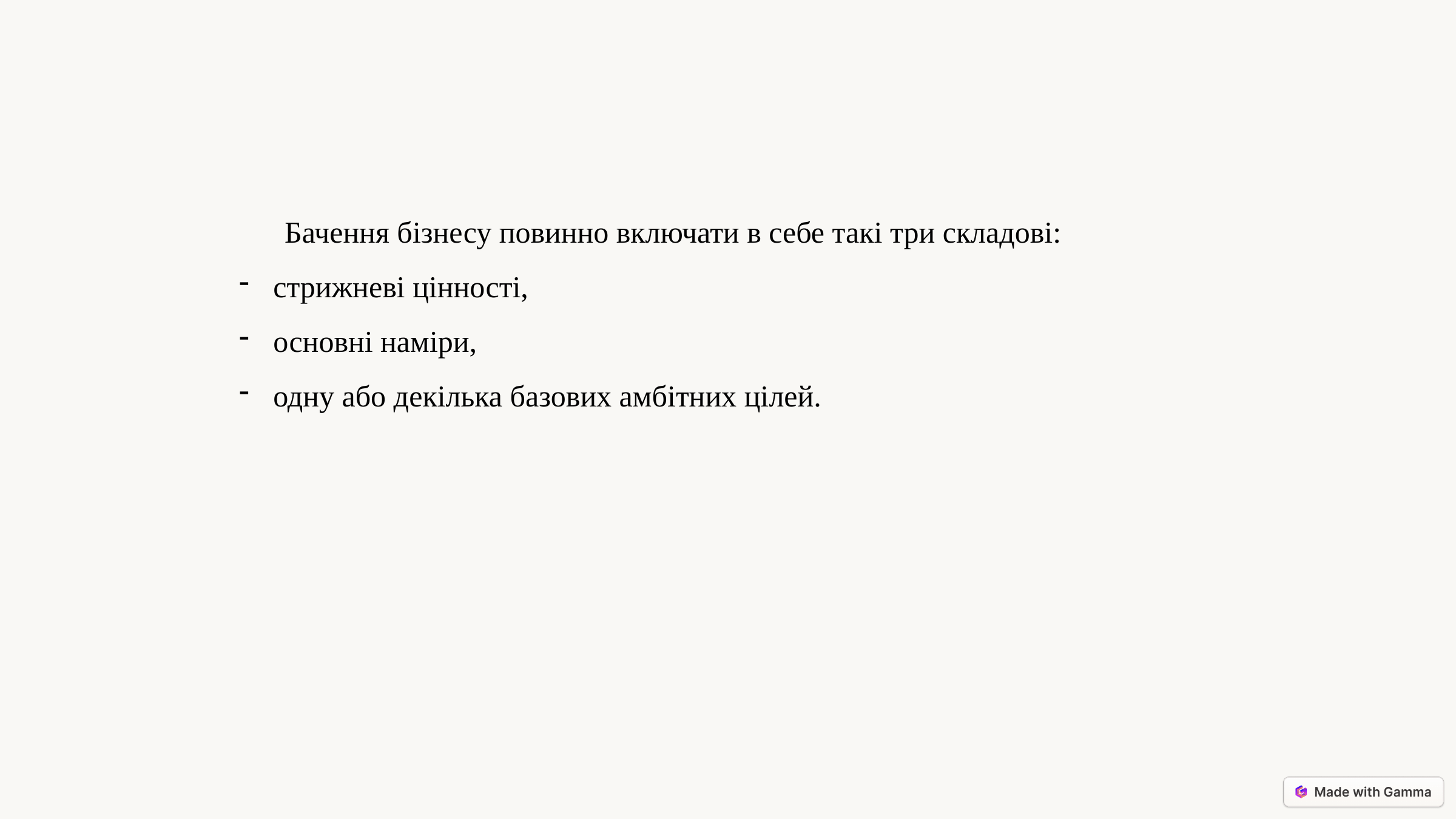

Бачення бізнесу повинно включати в себе такі три складові:
стрижневі цінності,
основні наміри,
одну або декілька базових амбітних цілей.